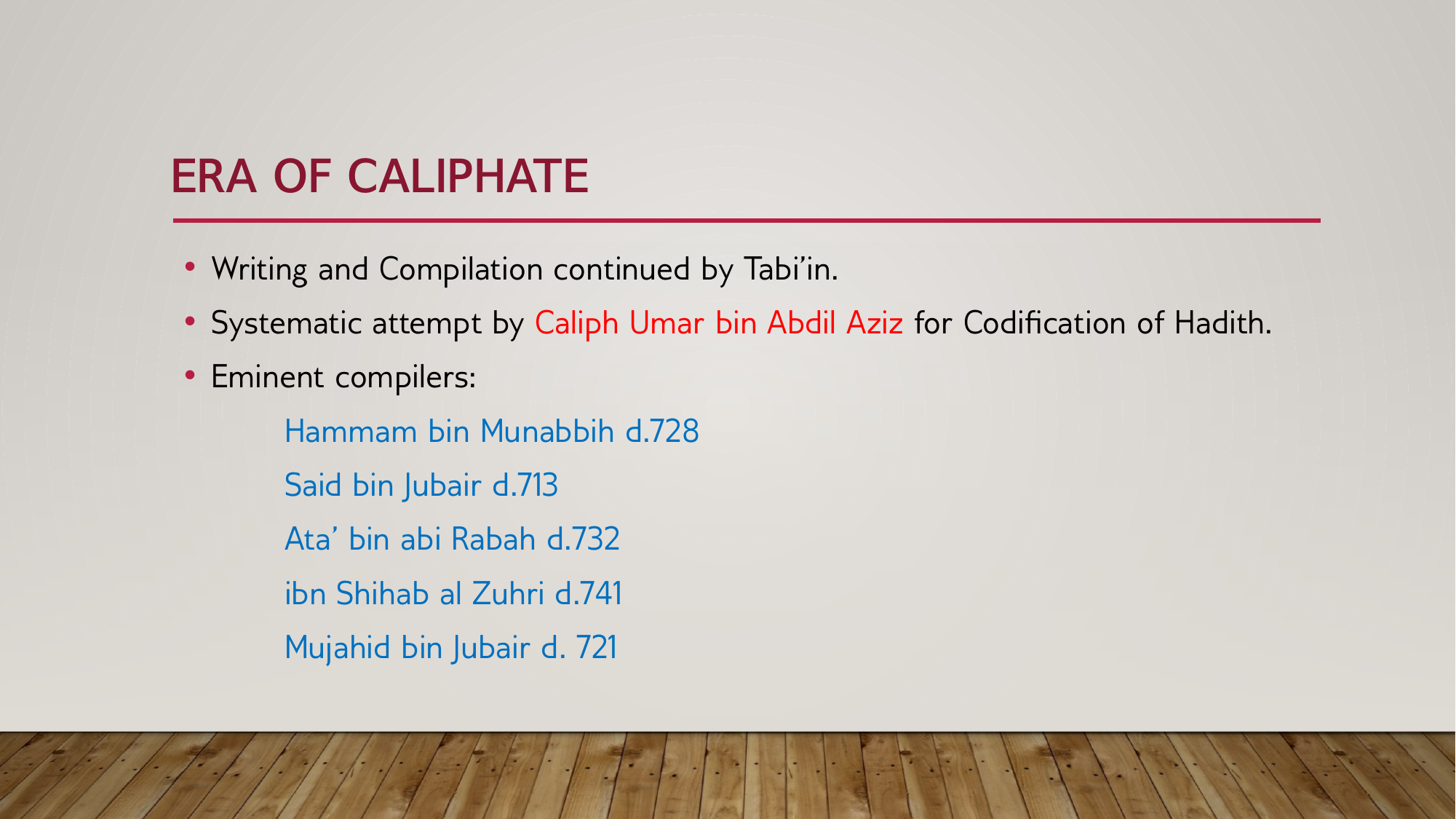

# Era of caliphate
Writing and Compilation continued by Tabi’in.
Systematic attempt by Caliph Umar bin Abdil Aziz for Codification of Hadith.
Eminent compilers:
	Hammam bin Munabbih d.728
	Said bin Jubair d.713
	Ata’ bin abi Rabah d.732
	ibn Shihab al Zuhri d.741
	Mujahid bin Jubair d. 721